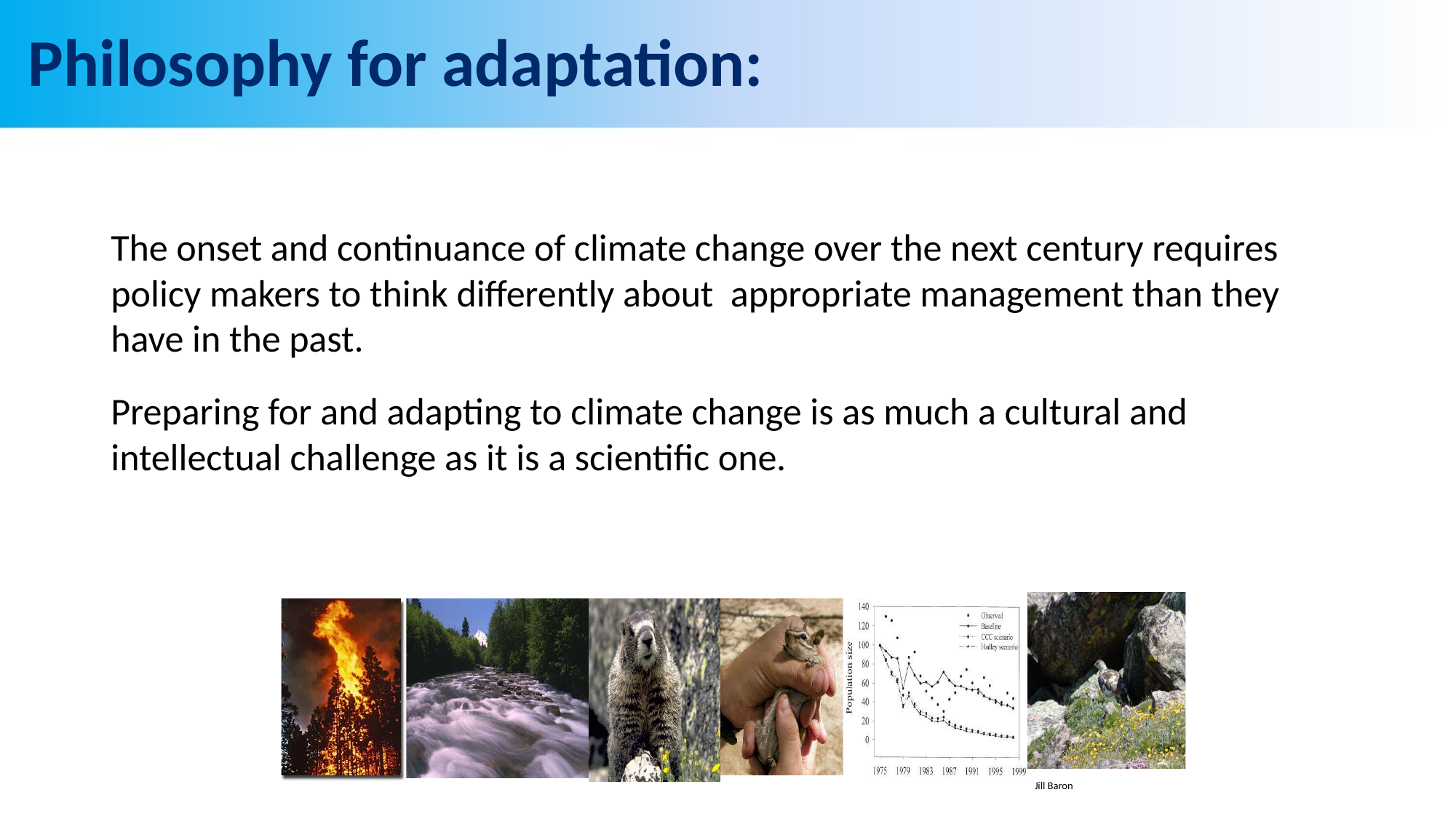

# Philosophy for adaptation:
The onset and continuance of climate change over the next century requires policy makers to think differently about  appropriate management than they have in the past.
Preparing for and adapting to climate change is as much a cultural and intellectual challenge as it is a scientific one.

Jill Baron